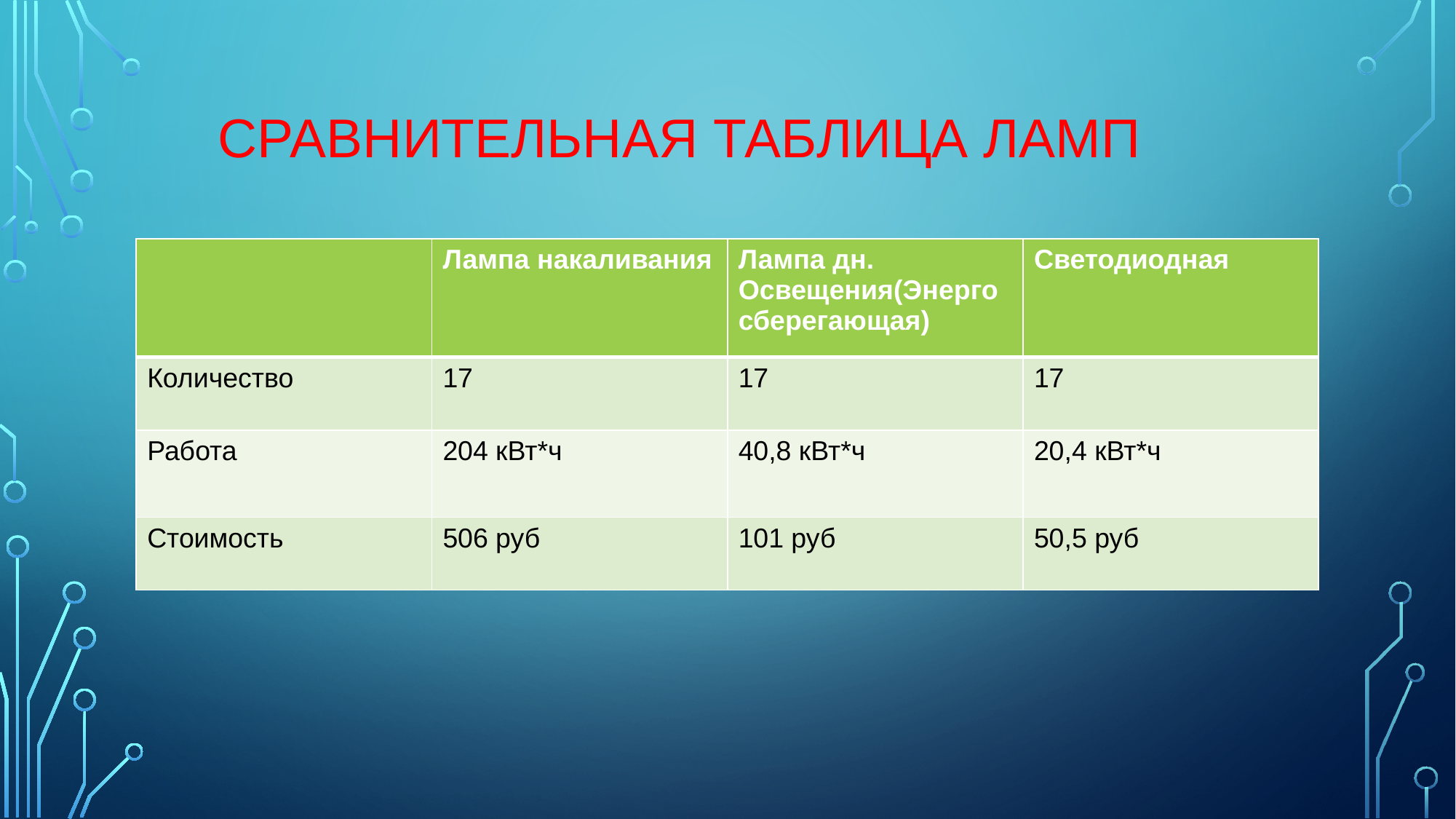

# Сравнительная таблица ламп
|  | Лампа накаливания | Лампа дн. Освещения(Энергосберегающая) | Светодиодная |
| --- | --- | --- | --- |
| Количество | 17 | 17 | 17 |
| Работа | 204 кВт\*ч | 40,8 кВт\*ч | 20,4 кВт\*ч |
| Стоимость | 506 руб | 101 руб | 50,5 руб |